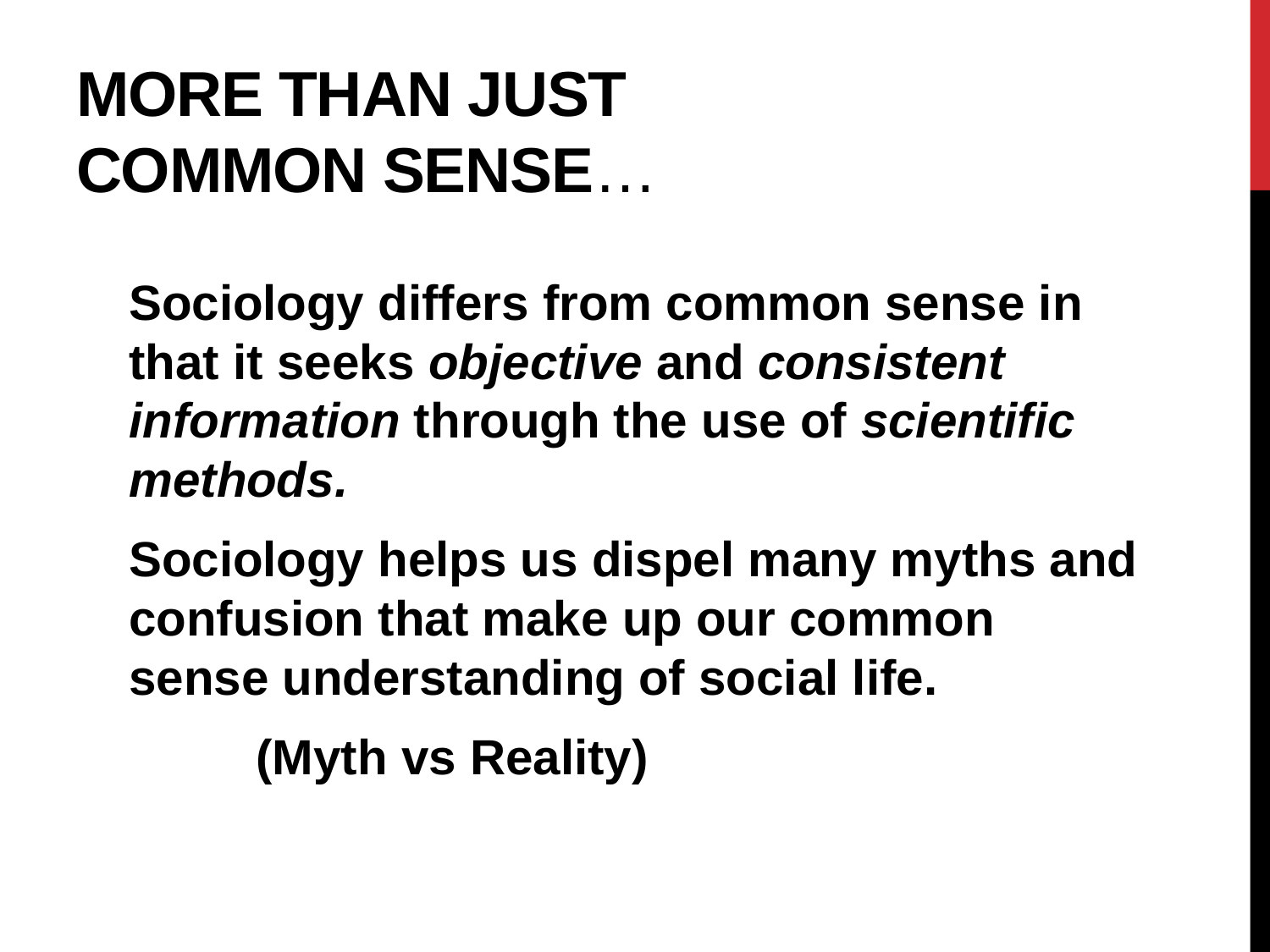

# More than just common sense…
Sociology differs from common sense in that it seeks objective and consistent information through the use of scientific methods.
Sociology helps us dispel many myths and confusion that make up our common sense understanding of social life.
	(Myth vs Reality)